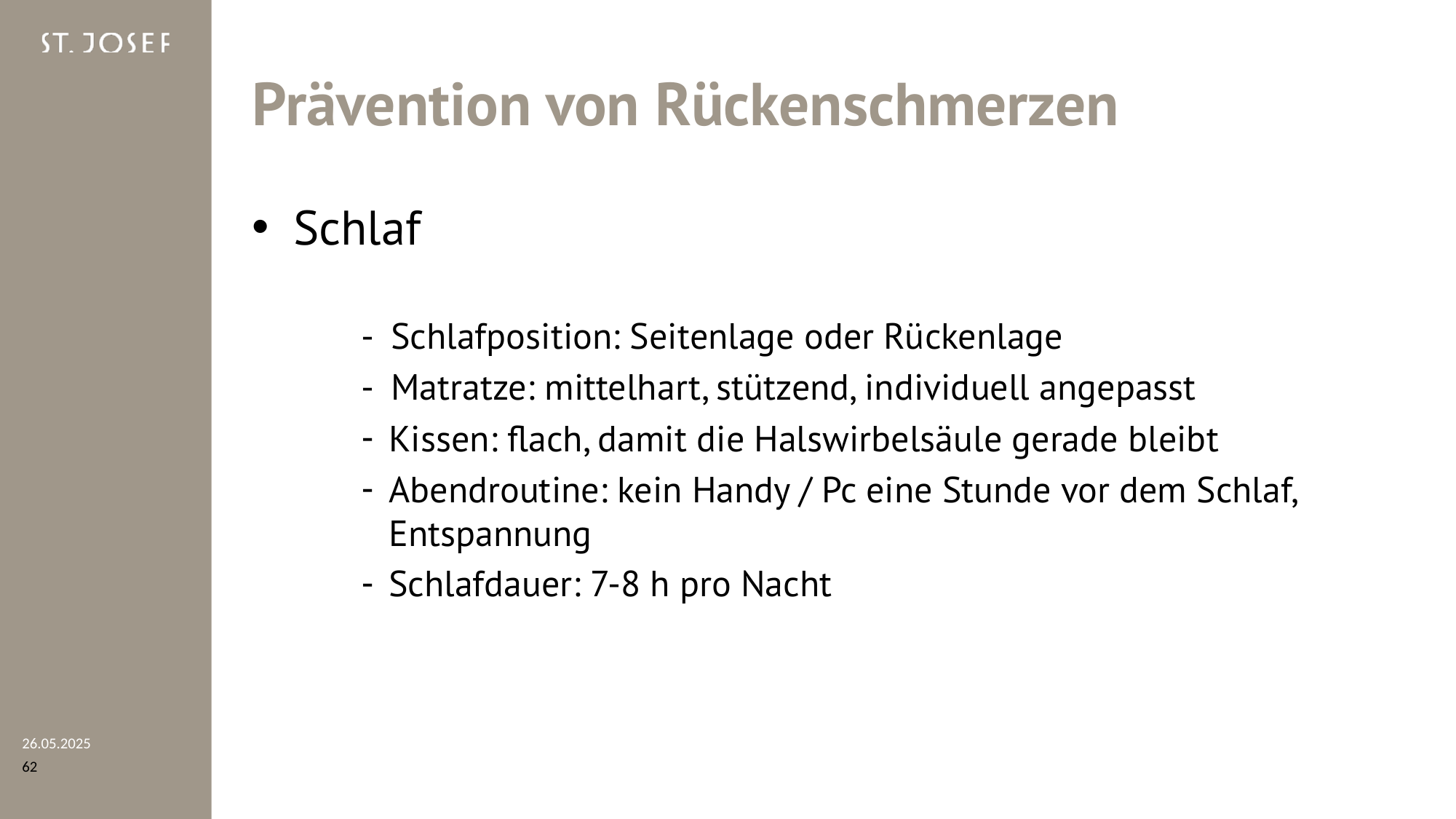

# Prävention von Rückenschmerzen
Schlaf

-  Schlafposition: Seitenlage oder Rückenlage
-  Matratze: mittelhart, stützend, individuell angepasst
Kissen: flach, damit die Halswirbelsäule gerade bleibt
Abendroutine: kein Handy / Pc eine Stunde vor dem Schlaf, Entspannung
Schlafdauer: 7-8 h pro Nacht